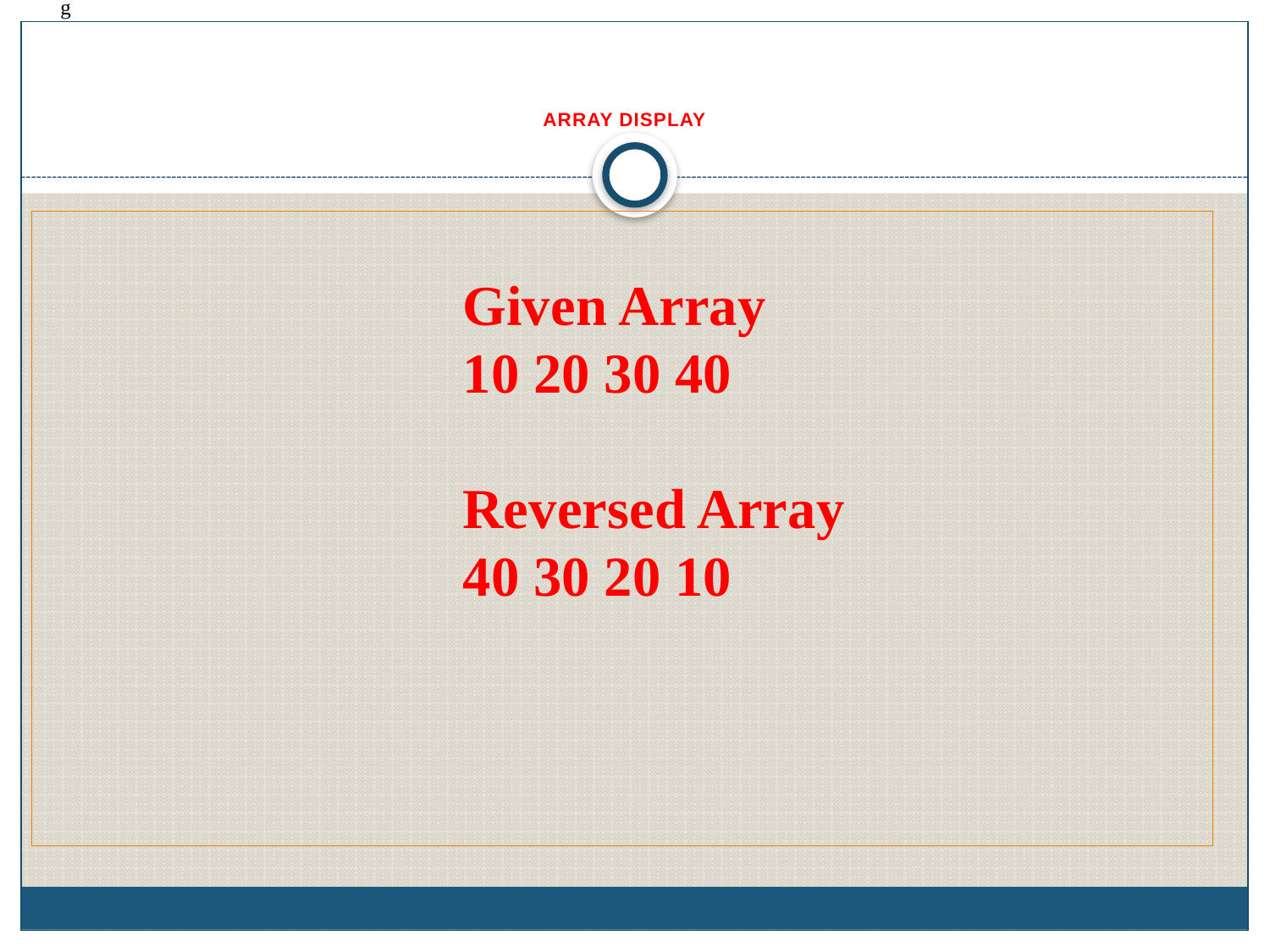

g

# ARRAY DISPLAY

Given Array
10 20 30 40

Reversed Array
40 30 20 10